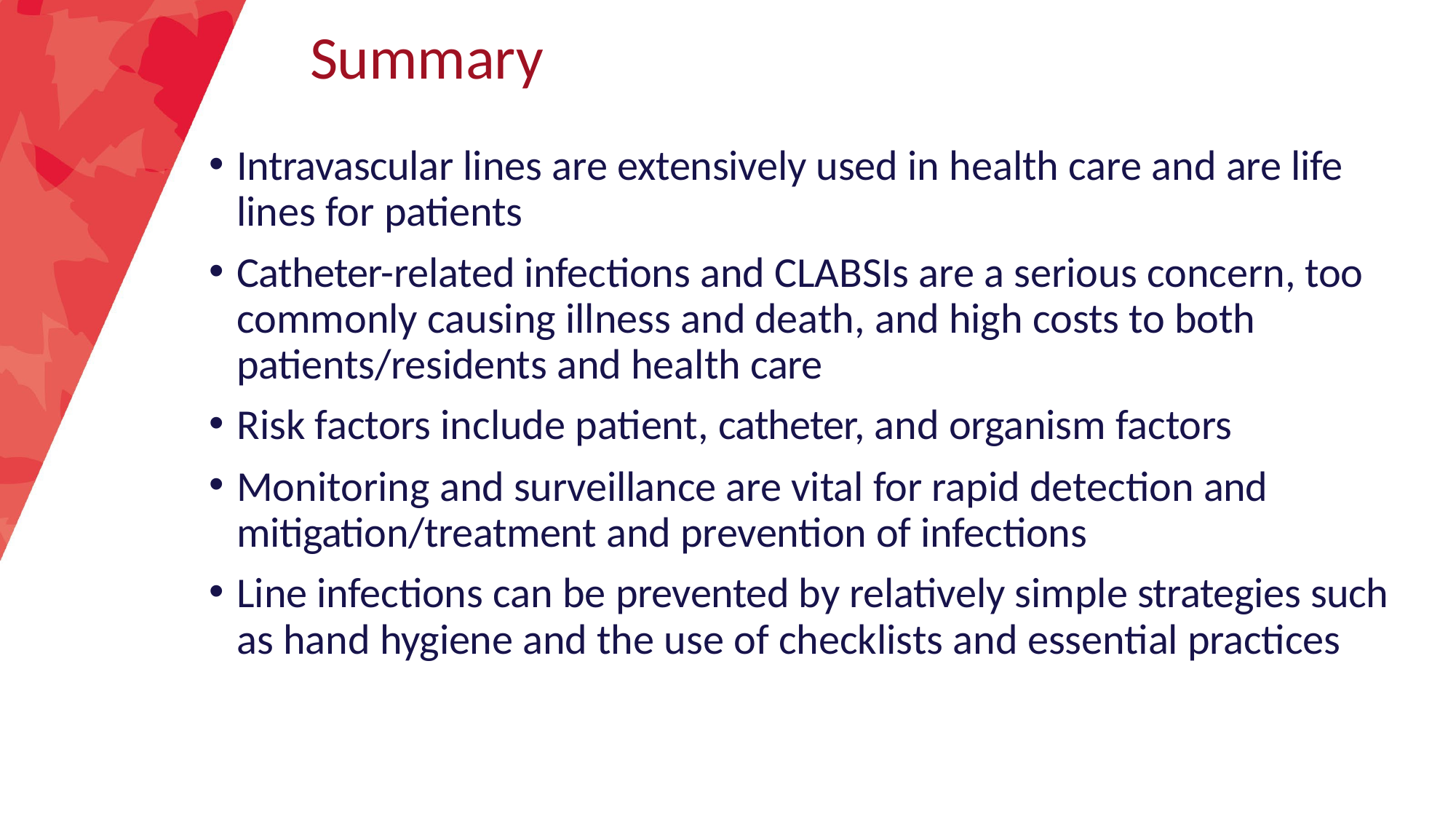

# Summary
Intravascular lines are extensively used in health care and are life lines for patients
Catheter-related infections and CLABSIs are a serious concern, too commonly causing illness and death, and high costs to both patients/residents and health care
Risk factors include patient, catheter, and organism factors
Monitoring and surveillance are vital for rapid detection and mitigation/treatment and prevention of infections
Line infections can be prevented by relatively simple strategies such as hand hygiene and the use of checklists and essential practices